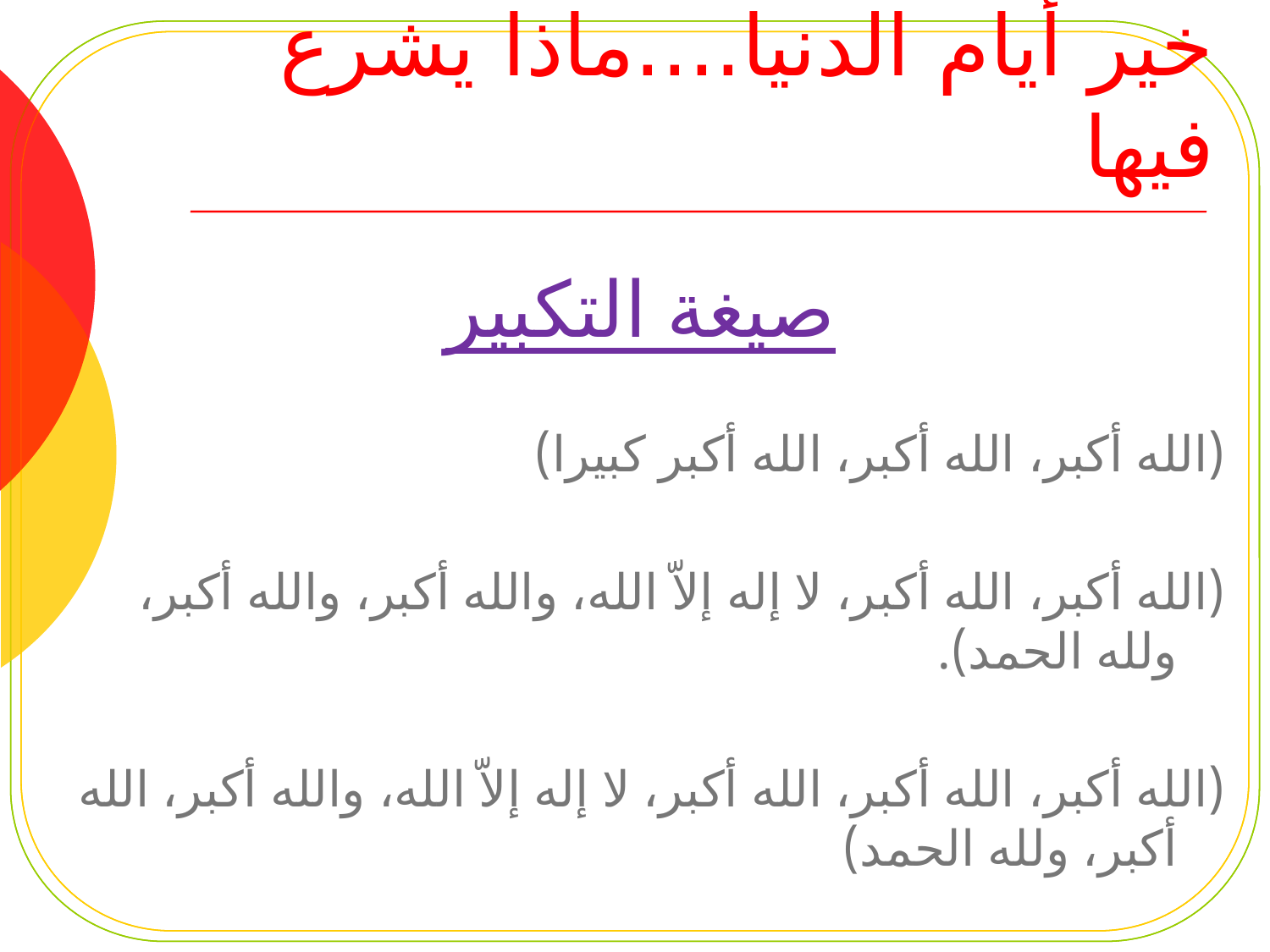

# خير أيام الدنيا....ماذا يشرع فيها
صيغة التكبير

(الله أكبر، الله أكبر، الله أكبر كبيرا)

(الله أكبر، الله أكبر، لا إله إلاّ الله، والله أكبر، والله أكبر، ولله الحمد).

(الله أكبر، الله أكبر، الله أكبر، لا إله إلاّ الله، والله أكبر، الله أكبر، ولله الحمد)